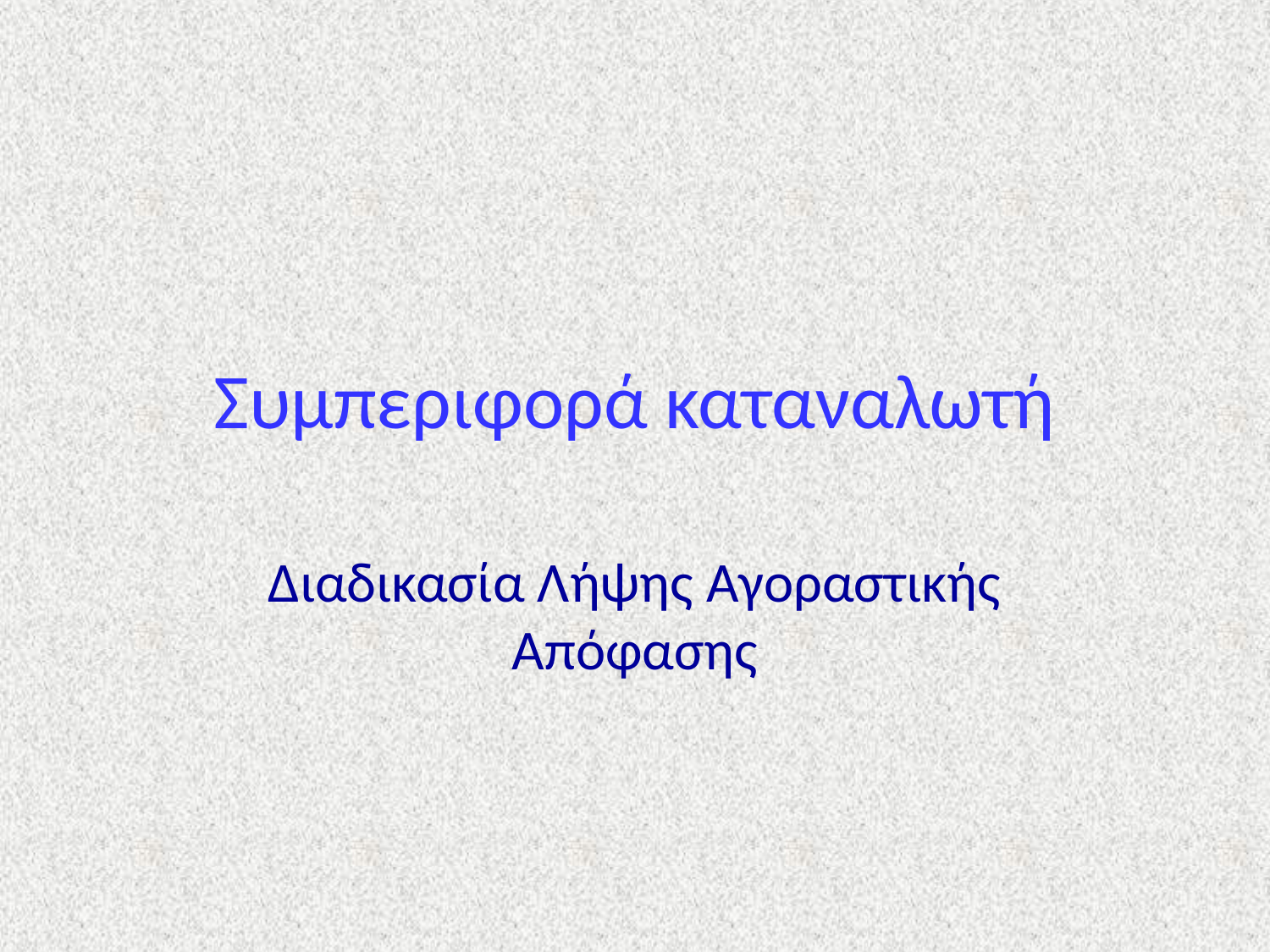

# Συμπεριφορά καταναλωτή
Διαδικασία Λήψης Αγοραστικής Απόφασης